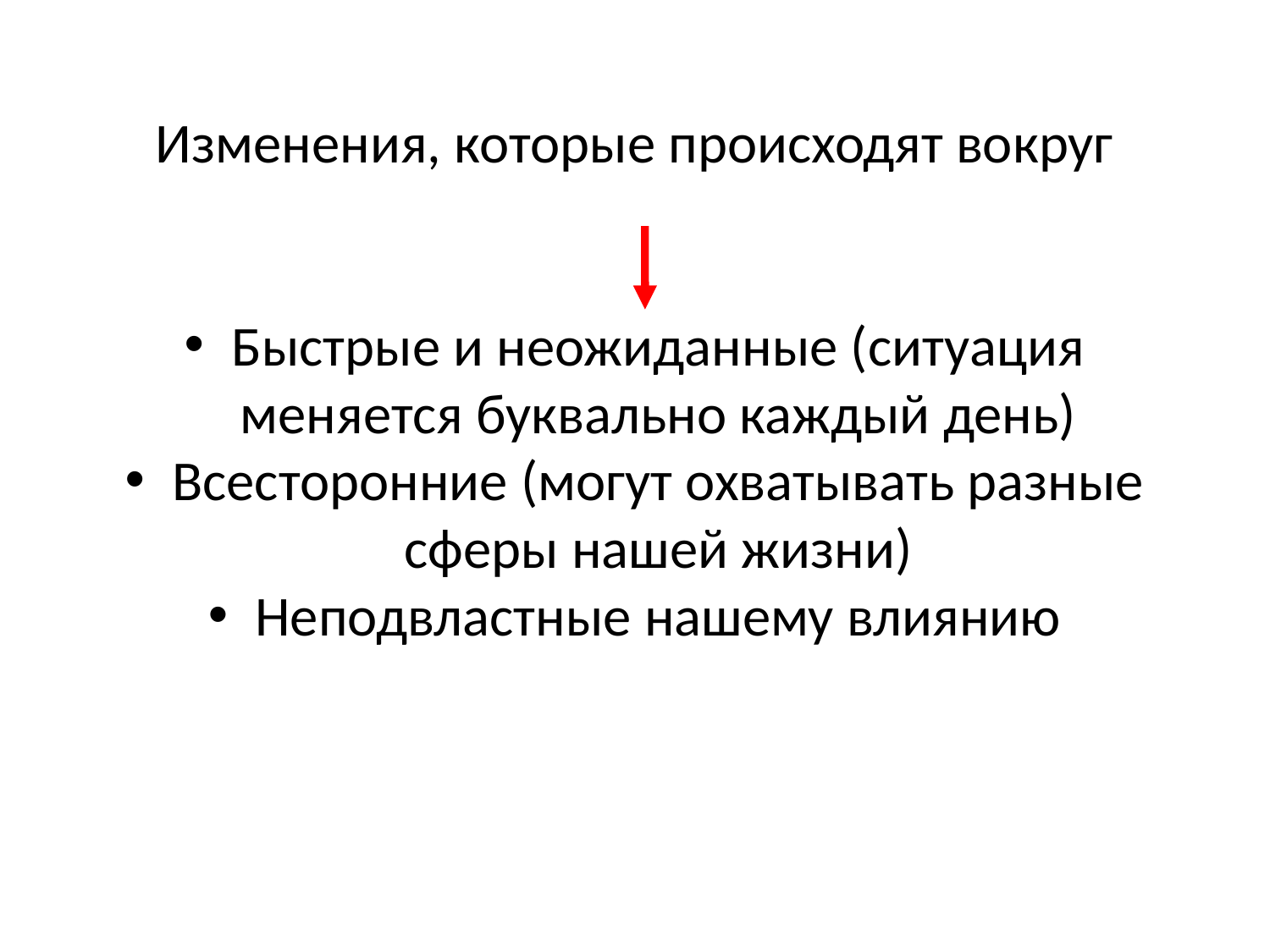

Изменения, которые происходят вокруг

Быстрые и неожиданные (ситуация меняется буквально каждый день)
Всесторонние (могут охватывать разные сферы нашей жизни)
Неподвластные нашему влиянию